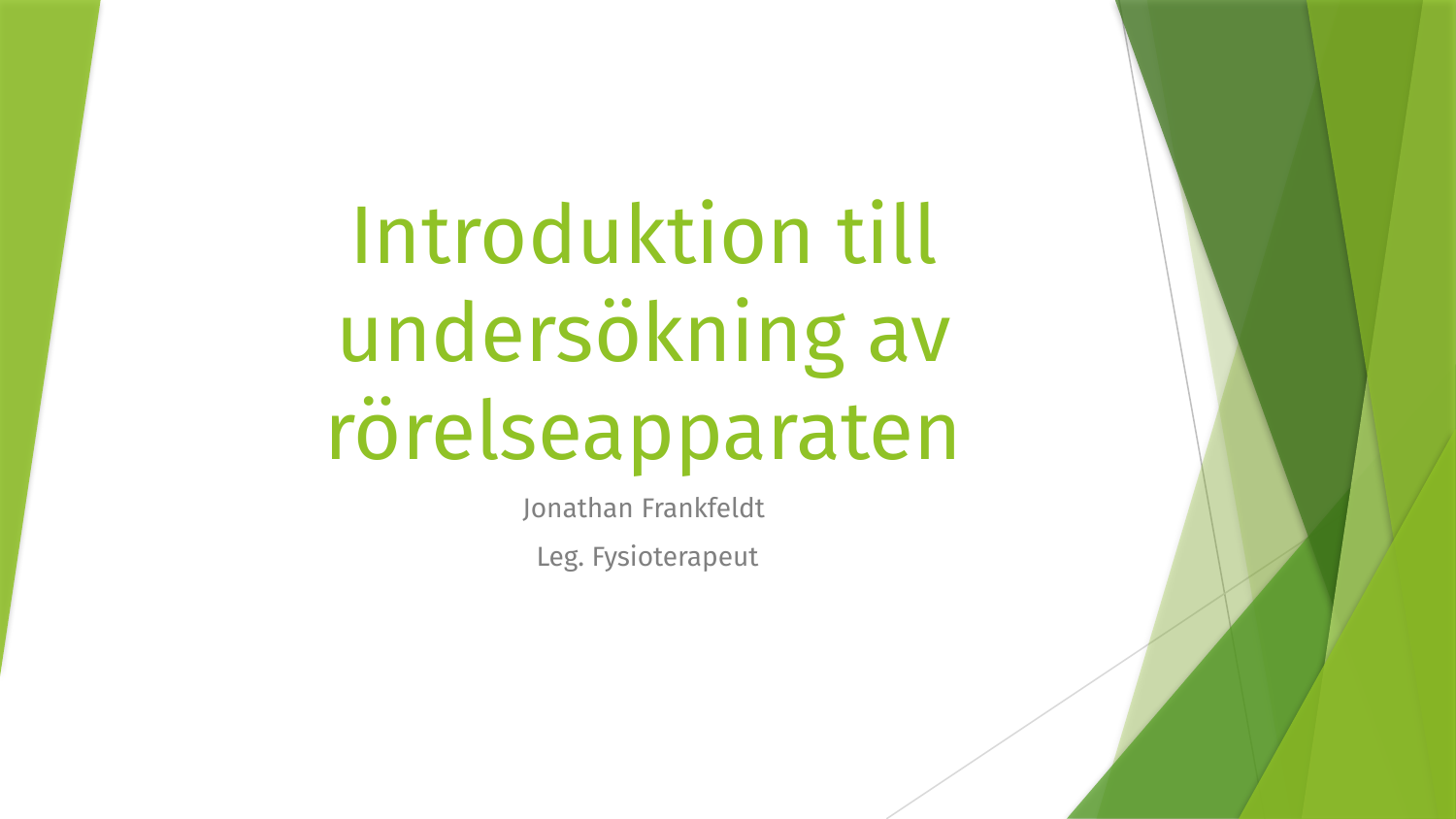

# Introduktion till undersökning av rörelseapparaten
Jonathan Frankfeldt
 Leg. Fysioterapeut